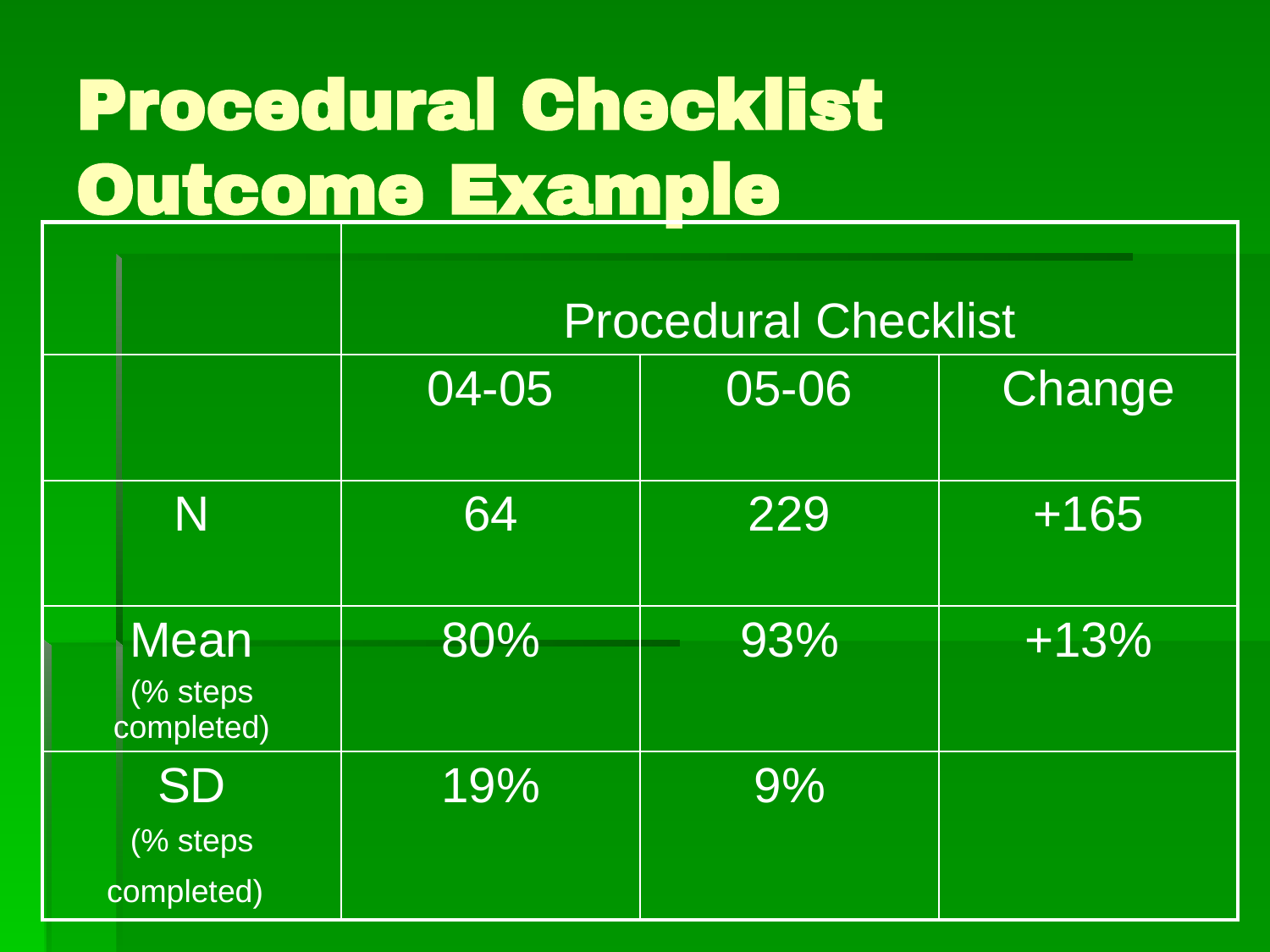

# Procedural Checklist Outcome Example
|  | Procedural Checklist |  |  |
| --- | --- | --- | --- |
|  | 04-05 | 05-06 | Change |
| N | 64 | 229 | +165 |
| Mean (% steps completed) | 80% | 93% | +13% |
| SD (% steps completed) | 19% | 9% |  |